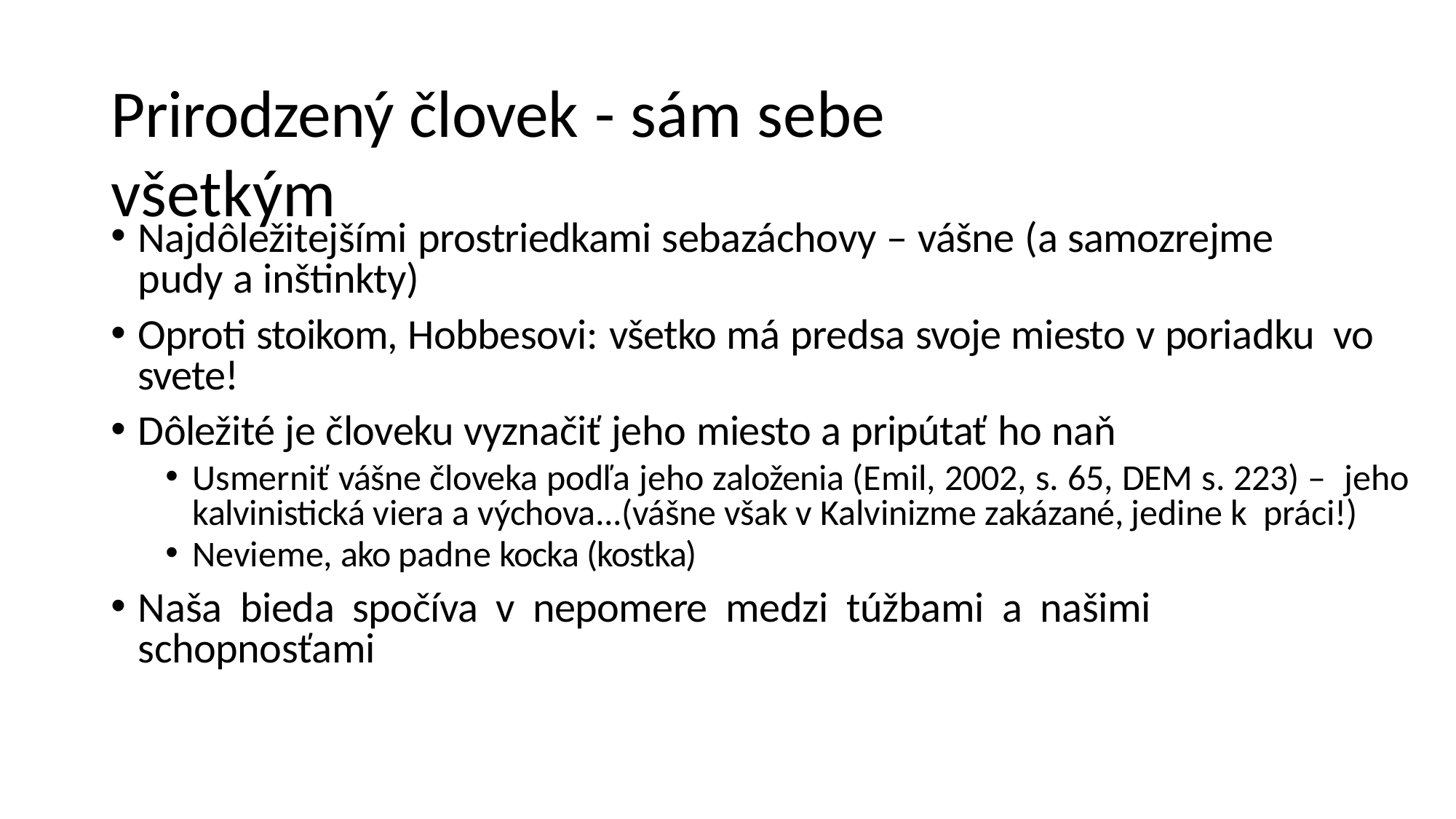

# Prirodzený človek - sám sebe všetkým
Najdôležitejšími prostriedkami sebazáchovy – vášne (a samozrejme  pudy a inštinkty)
Oproti stoikom, Hobbesovi: všetko má predsa svoje miesto v poriadku  vo svete!
Dôležité je človeku vyznačiť jeho miesto a pripútať ho naň
Usmerniť vášne človeka podľa jeho založenia (Emil, 2002, s. 65, DEM s. 223) –  jeho kalvinistická viera a výchova...(vášne však v Kalvinizme zakázané, jedine k  práci!)
Nevieme, ako padne kocka (kostka)
Naša bieda spočíva v nepomere medzi túžbami a našimi  schopnosťami